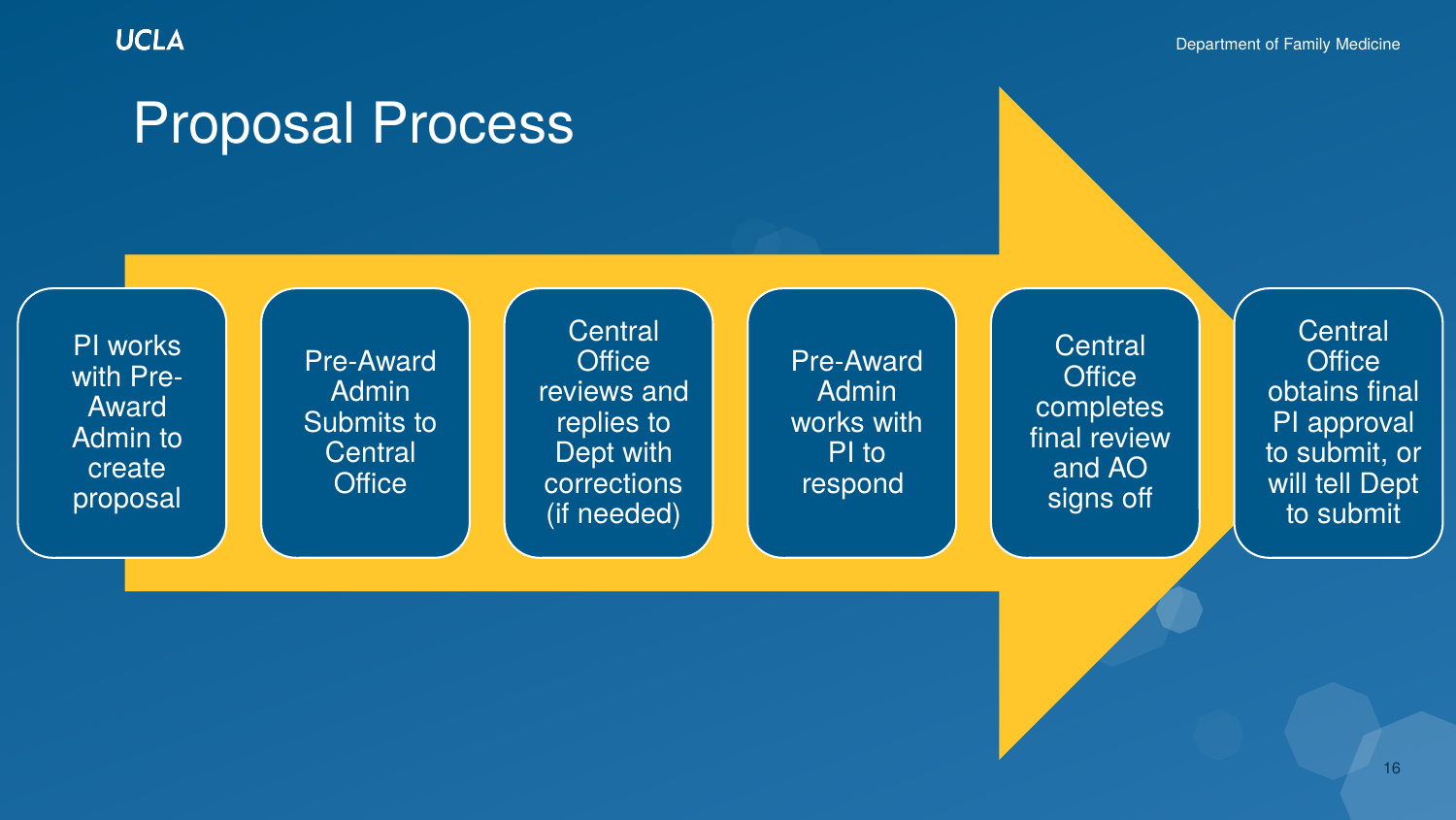

PI works with Pre-Award Admin to create proposal
Pre-Award Admin Submits to Central Office
Central Office reviews and replies to Dept with corrections (if needed)
Pre-Award Admin works with PI to respond
Central Office completes final review and AO signs off
Central Office obtains final PI approval to submit, or will tell Dept to submit
Proposal Process
16